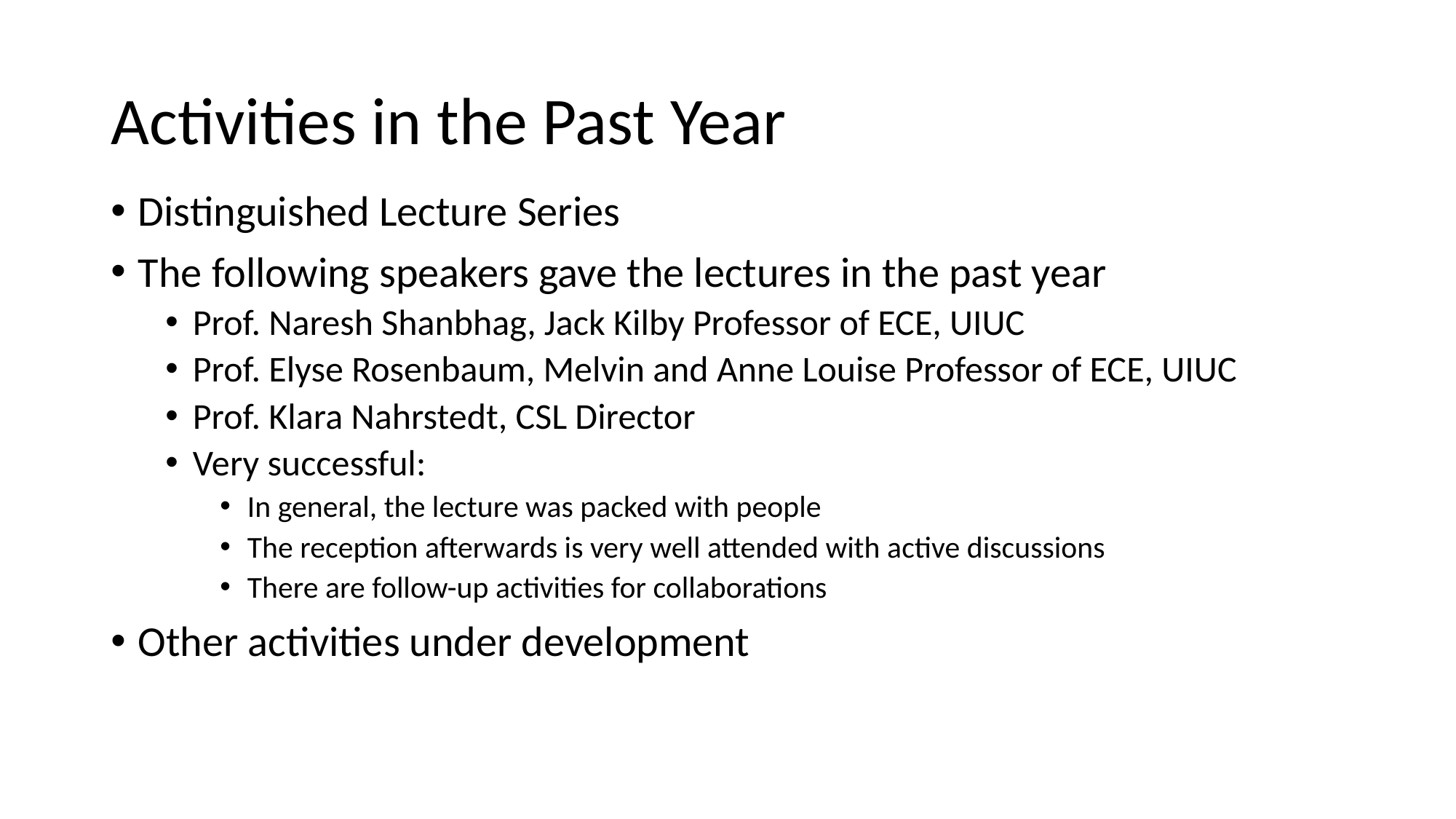

# Activities in the Past Year
Distinguished Lecture Series
The following speakers gave the lectures in the past year
Prof. Naresh Shanbhag, Jack Kilby Professor of ECE, UIUC
Prof. Elyse Rosenbaum, Melvin and Anne Louise Professor of ECE, UIUC
Prof. Klara Nahrstedt, CSL Director
Very successful:
In general, the lecture was packed with people
The reception afterwards is very well attended with active discussions
There are follow-up activities for collaborations
Other activities under development